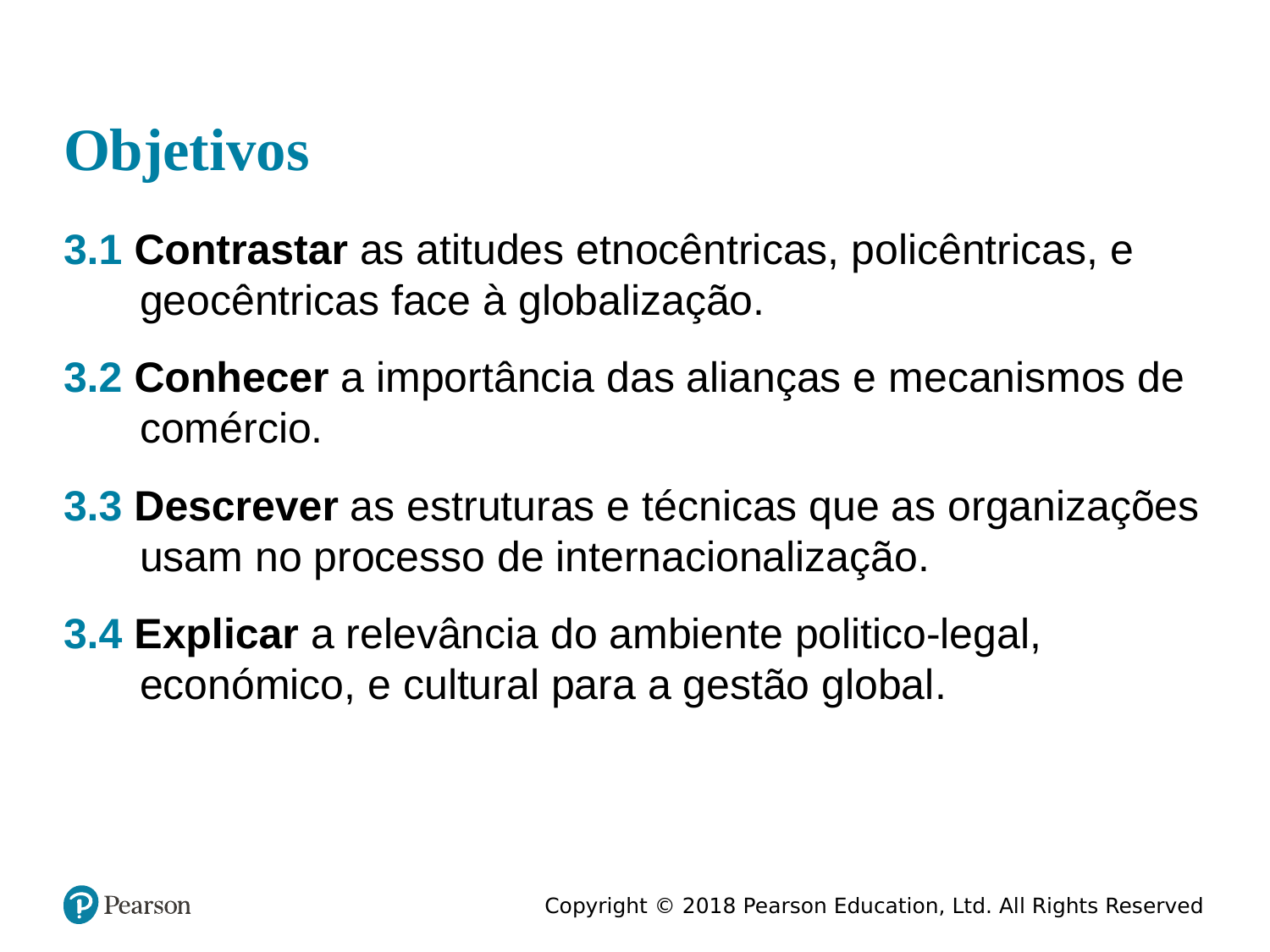

# Objetivos
3.1 Contrastar as atitudes etnocêntricas, policêntricas, e geocêntricas face à globalização.
3.2 Conhecer a importância das alianças e mecanismos de comércio.
3.3 Descrever as estruturas e técnicas que as organizações usam no processo de internacionalização.
3.4 Explicar a relevância do ambiente politico-legal, económico, e cultural para a gestão global.